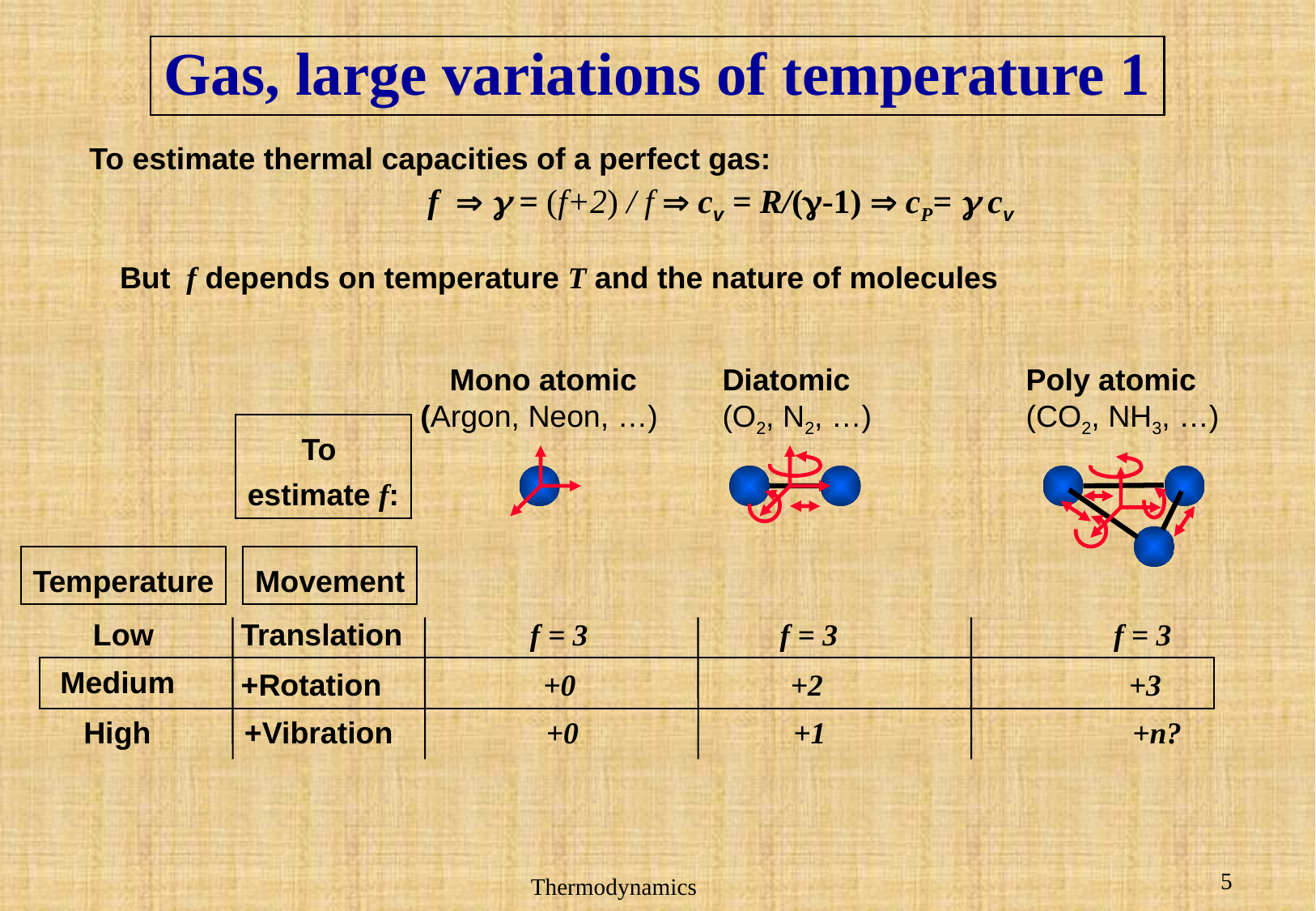

# Gas, large variations of temperature 1
To estimate thermal capacities of a perfect gas:
f  ⇒ γ = (f+2) / f ⇒ cv = R/(γ-1) ⇒ cP= γ cv
But  f depends on temperature T and the nature of molecules
Mono atomic
(Argon, Neon, …)
Diatomic
(O2, N2, …)
Poly atomic
(CO2, NH3, …)
To
estimate f:

Temperature
Movement
Low
Translation               f = 3                         f = 3			   f = 3

Medium
+Rotation                   +0                            +2			     +3

High
+Vibration                  +0                            +1			     +n?